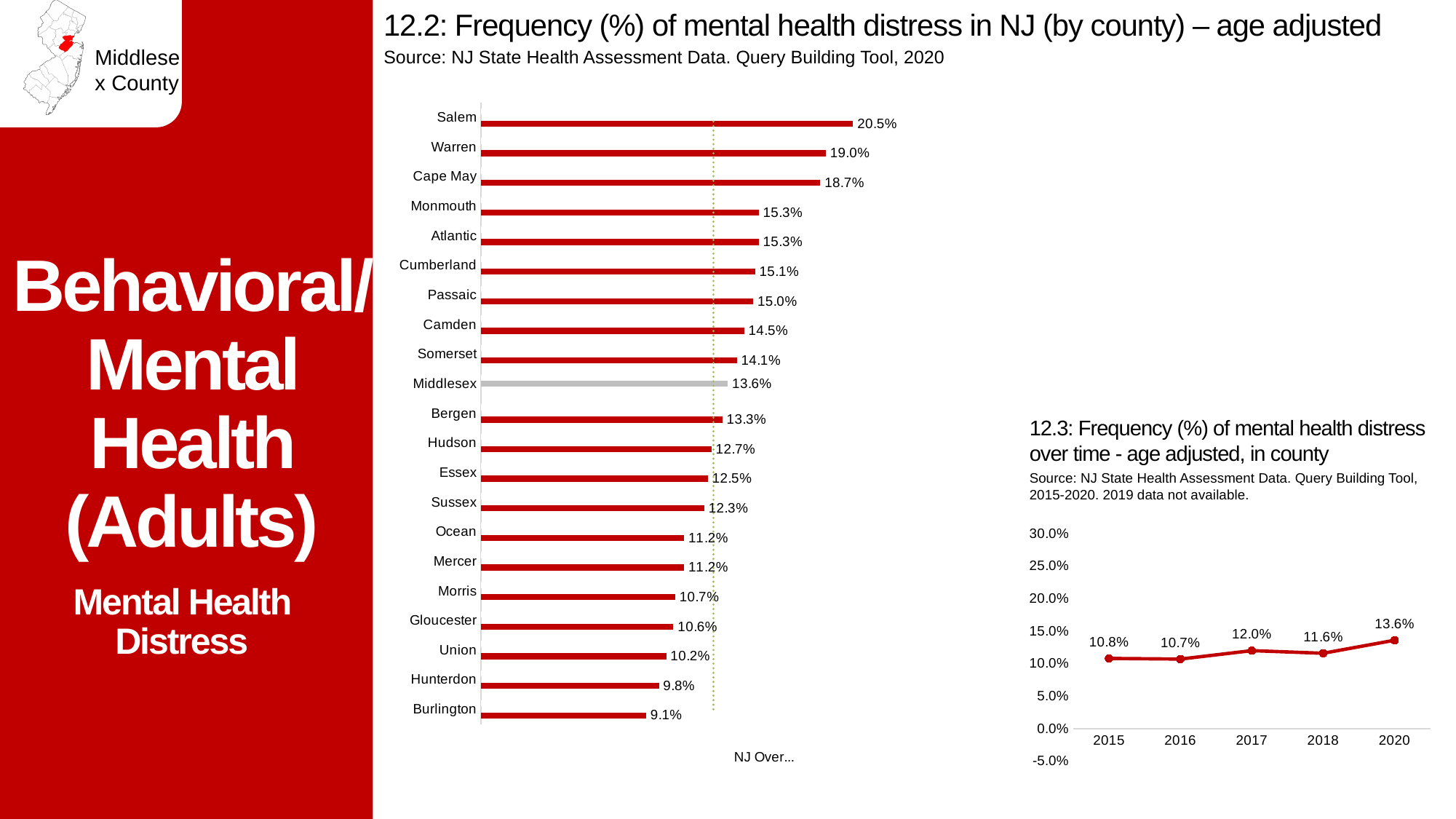

12.2: Frequency (%) of mental health distress in NJ (by county) – age adjusted
Source: NJ State Health Assessment Data. Query Building Tool, 2020

### Chart

| Category | Percent | County | NJ Overall 12.8% |
|---|---|---|---|
| Burlington | 0.091 | None | 0.128 |
| Hunterdon | 0.098 | None | 0.128 |
| Union | 0.102 | None | 0.128 |
| Gloucester | 0.106 | None | 0.128 |
| Morris | 0.107 | None | 0.128 |
| Mercer | 0.112 | None | 0.128 |
| Ocean | 0.112 | None | 0.128 |
| Sussex | 0.123 | None | 0.128 |
| Essex | 0.125 | None | 0.128 |
| Hudson | 0.127 | None | 0.128 |
| Bergen | 0.133 | None | 0.128 |
| Middlesex | None | 0.136 | 0.128 |
| Somerset | 0.141 | None | 0.128 |
| Camden | 0.145 | None | 0.128 |
| Passaic | 0.15 | None | 0.128 |
| Cumberland | 0.151 | None | 0.128 |
| Atlantic | 0.153 | None | 0.128 |
| Monmouth | 0.153 | None | 0.128 |
| Cape May | 0.187 | None | 0.128 |
| Warren | 0.19 | None | 0.128 |
| Salem | 0.205 | None | 0.128 |
Behavioral/ Mental Health (Adults)

12.3: Frequency (%) of mental health distress over time - age adjusted, in county
Source: NJ State Health Assessment Data. Query Building Tool, 2015-2020. 2019 data not available.

### Chart

| Category | Percent |
|---|---|
| 2015 | 0.108 |
| 2016 | 0.107 |
| 2017 | 0.12 |
| 2018 | 0.116 |
| 2020 | 0.136 |
Mental Health Distress